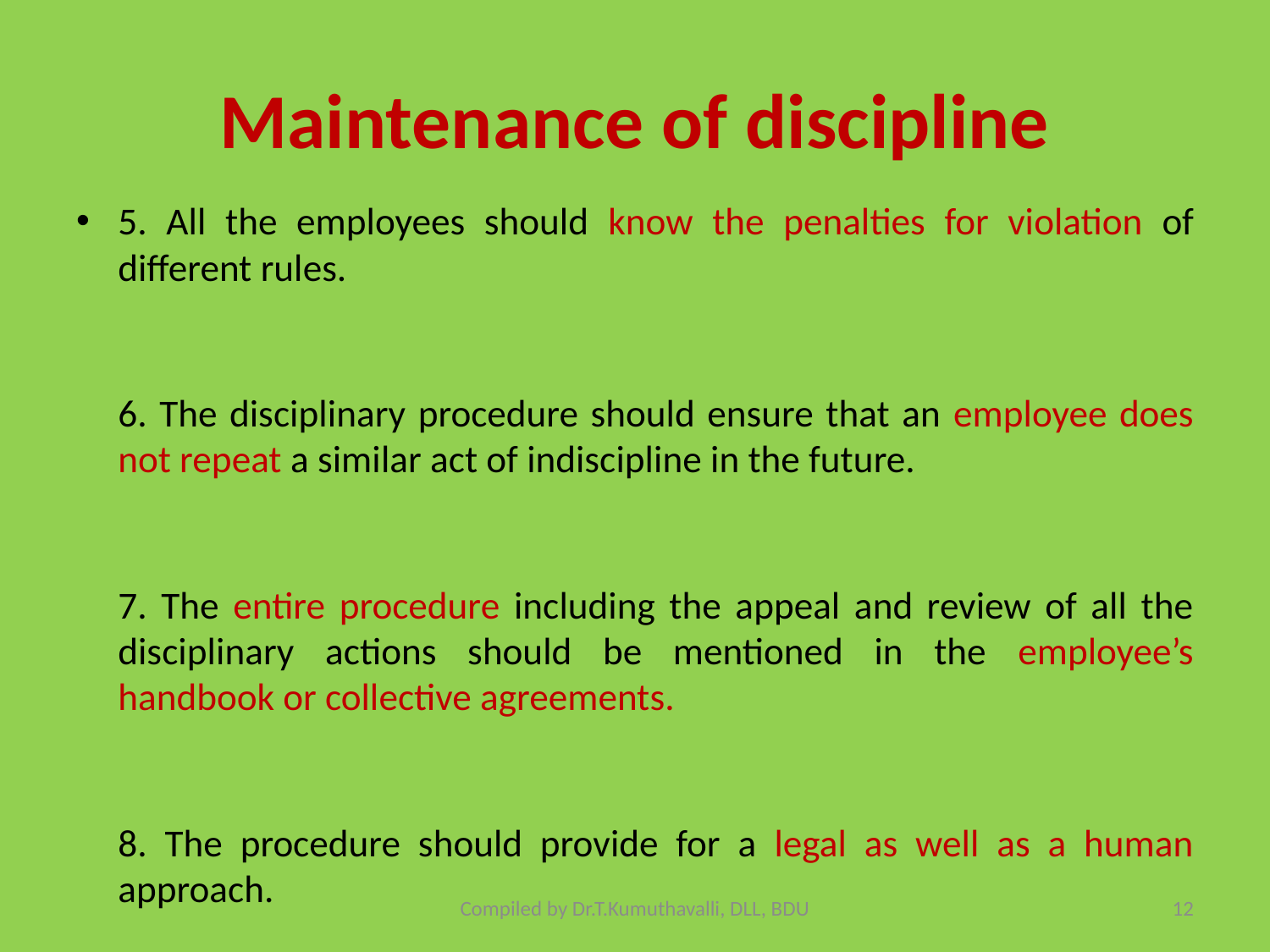

# Maintenance of discipline
5. All the employees should know the penalties for violation of different rules.
6. The disciplinary procedure should ensure that an employee does not repeat a similar act of indiscipline in the future.
	7. The entire procedure including the appeal and review of all the disciplinary actions should be mentioned in the employee’s handbook or collective agreements.
8. The procedure should provide for a legal as well as a human approach.

Compiled by Dr.T.Kumuthavalli, DLL, BDU
12